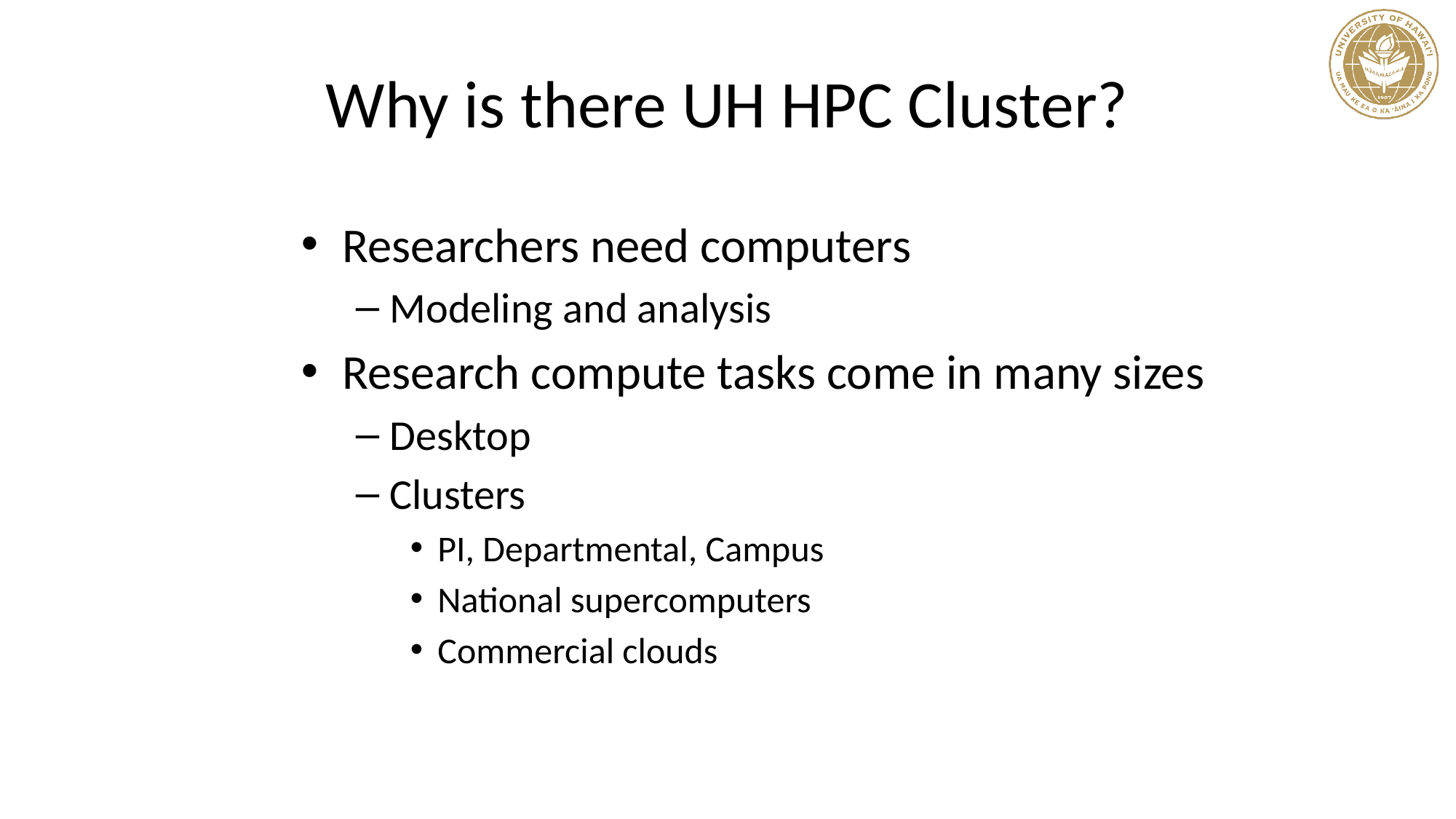

# Why is there UH HPC Cluster?
Researchers need computers
Modeling and analysis
Research compute tasks come in many sizes
Desktop
Clusters
PI, Departmental, Campus
National supercomputers
Commercial clouds